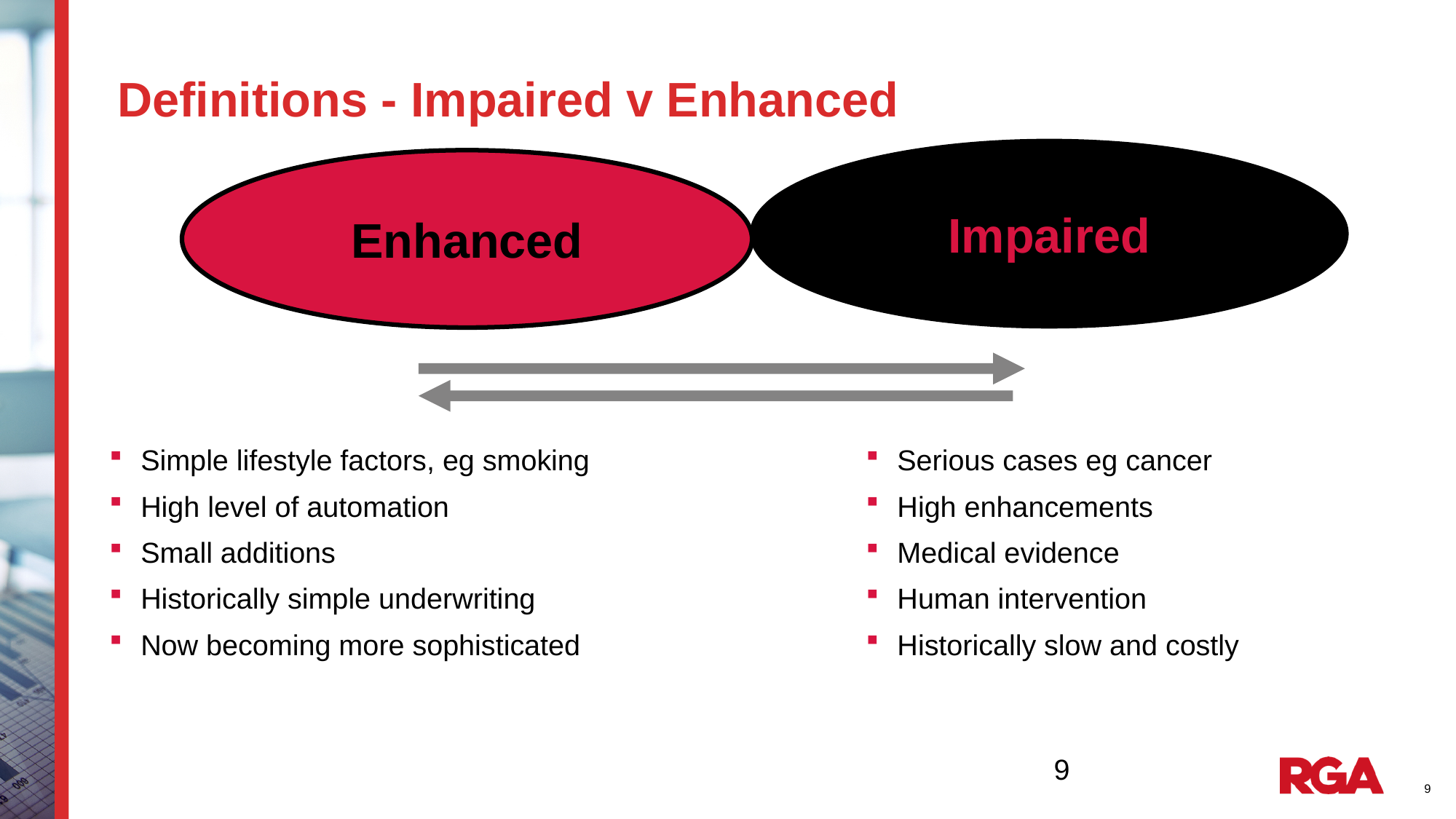

# Definitions - Impaired v Enhanced
Impaired
Enhanced

Simple lifestyle factors, eg smoking
High level of automation
Small additions
Historically simple underwriting
Now becoming more sophisticated
Serious cases eg cancer
High enhancements
Medical evidence
Human intervention
Historically slow and costly
9